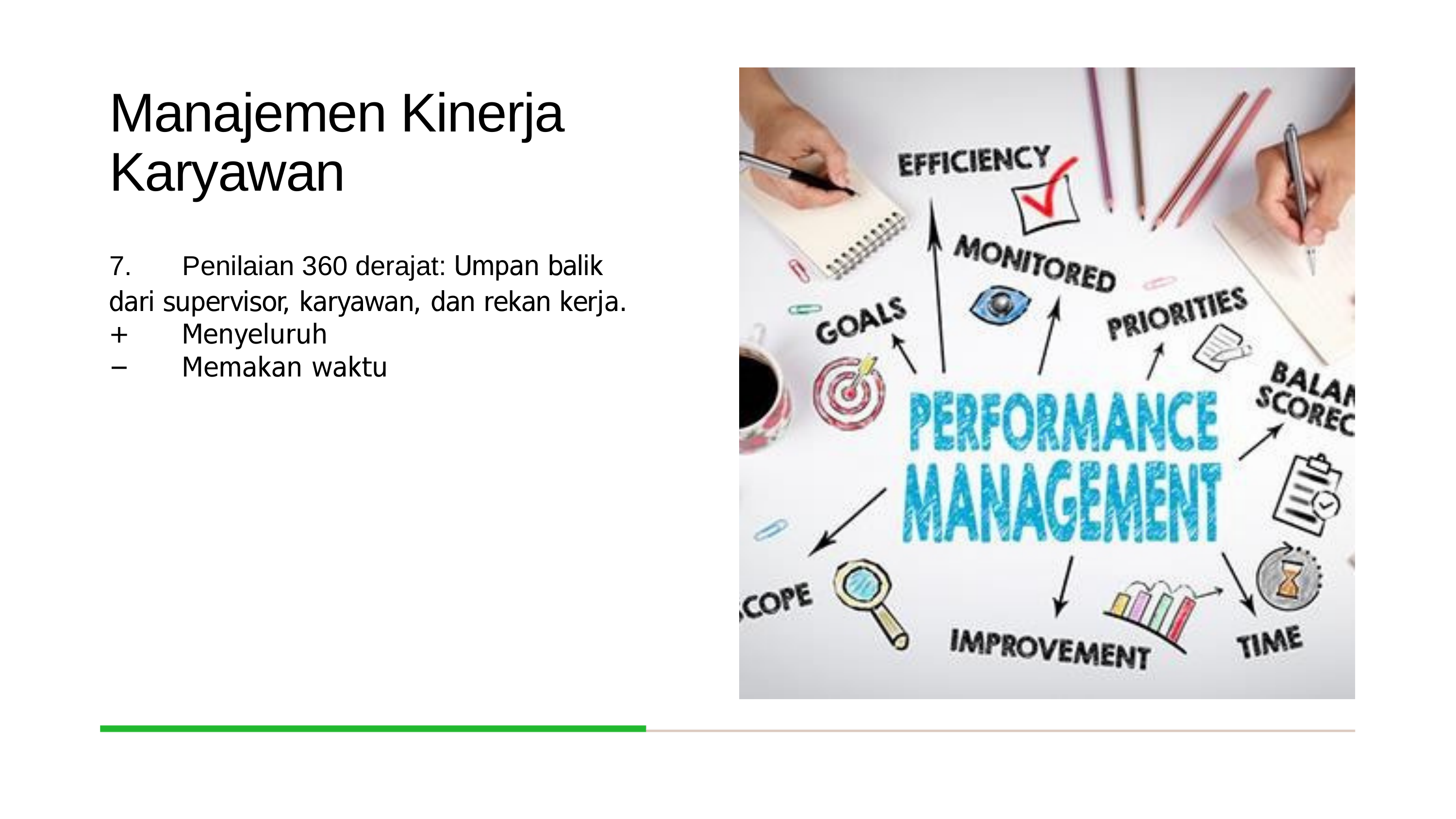

Manajemen Kinerja Karyawan
7.	Penilaian 360 derajat: Umpan balik dari supervisor, karyawan, dan rekan kerja.
+	Menyeluruh
−	Memakan waktu